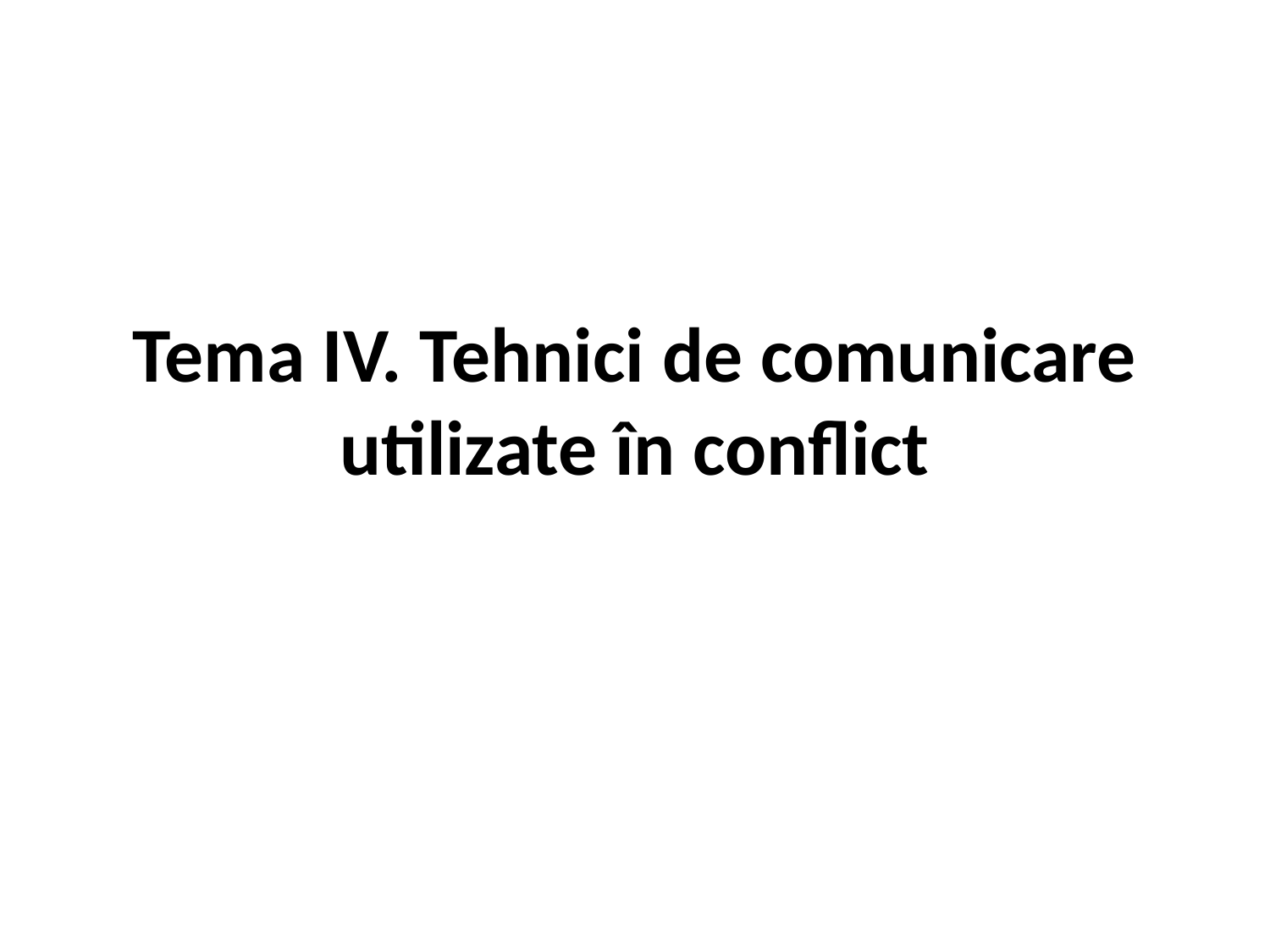

# Tema IV. Tehnici de comunicare utilizate în conflict